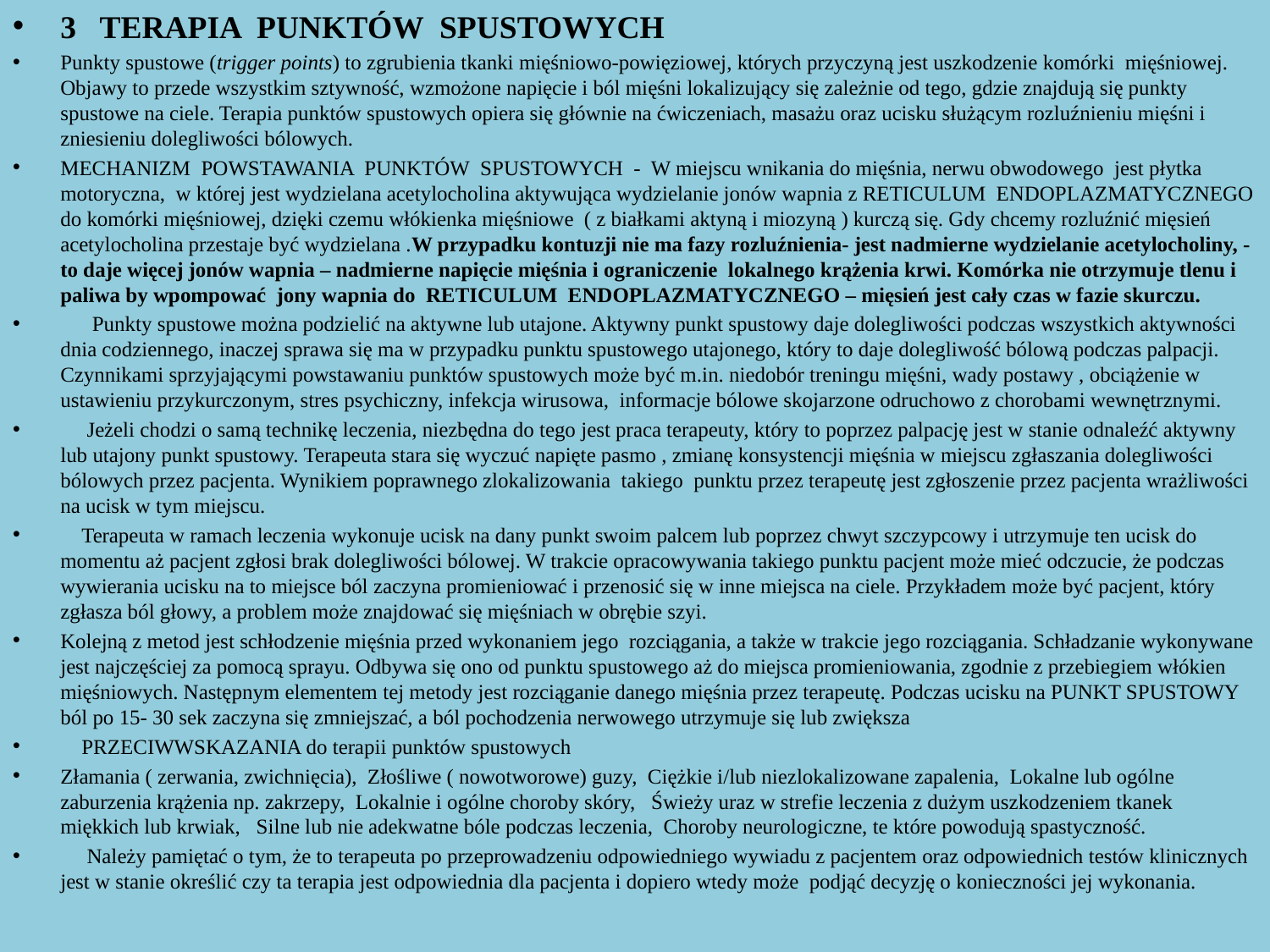

3   TERAPIA  PUNKTÓW  SPUSTOWYCH
Punkty spustowe (trigger points) to zgrubienia tkanki mięśniowo-powięziowej, których przyczyną jest uszkodzenie komórki  mięśniowej.  Objawy to przede wszystkim sztywność, wzmożone napięcie i ból mięśni lokalizujący się zależnie od tego, gdzie znajdują się punkty spustowe na ciele. Terapia punktów spustowych opiera się głównie na ćwiczeniach, masażu oraz ucisku służącym rozluźnieniu mięśni i zniesieniu dolegliwości bólowych.
MECHANIZM  POWSTAWANIA  PUNKTÓW  SPUSTOWYCH  -  W miejscu wnikania do mięśnia, nerwu obwodowego  jest płytka motoryczna,  w której jest wydzielana acetylocholina aktywująca wydzielanie jonów wapnia z RETICULUM  ENDOPLAZMATYCZNEGO do komórki mięśniowej, dzięki czemu włókienka mięśniowe  ( z białkami aktyną i miozyną ) kurczą się. Gdy chcemy rozluźnić mięsień acetylocholina przestaje być wydzielana .W przypadku kontuzji nie ma fazy rozluźnienia- jest nadmierne wydzielanie acetylocholiny, - to daje więcej jonów wapnia – nadmierne napięcie mięśnia i ograniczenie  lokalnego krążenia krwi. Komórka nie otrzymuje tlenu i paliwa by wpompować  jony wapnia do  RETICULUM  ENDOPLAZMATYCZNEGO – mięsień jest cały czas w fazie skurczu.
      Punkty spustowe można podzielić na aktywne lub utajone. Aktywny punkt spustowy daje dolegliwości podczas wszystkich aktywności dnia codziennego, inaczej sprawa się ma w przypadku punktu spustowego utajonego, który to daje dolegliwość bólową podczas palpacji. Czynnikami sprzyjającymi powstawaniu punktów spustowych może być m.in. niedobór treningu mięśni, wady postawy , obciążenie w ustawieniu przykurczonym, stres psychiczny, infekcja wirusowa,  informacje bólowe skojarzone odruchowo z chorobami wewnętrznymi.
     Jeżeli chodzi o samą technikę leczenia, niezbędna do tego jest praca terapeuty, który to poprzez palpację jest w stanie odnaleźć aktywny lub utajony punkt spustowy. Terapeuta stara się wyczuć napięte pasmo , zmianę konsystencji mięśnia w miejscu zgłaszania dolegliwości bólowych przez pacjenta. Wynikiem poprawnego zlokalizowania  takiego  punktu przez terapeutę jest zgłoszenie przez pacjenta wrażliwości na ucisk w tym miejscu.
    Terapeuta w ramach leczenia wykonuje ucisk na dany punkt swoim palcem lub poprzez chwyt szczypcowy i utrzymuje ten ucisk do momentu aż pacjent zgłosi brak dolegliwości bólowej. W trakcie opracowywania takiego punktu pacjent może mieć odczucie, że podczas wywierania ucisku na to miejsce ból zaczyna promieniować i przenosić się w inne miejsca na ciele. Przykładem może być pacjent, który zgłasza ból głowy, a problem może znajdować się mięśniach w obrębie szyi.
Kolejną z metod jest schłodzenie mięśnia przed wykonaniem jego  rozciągania, a także w trakcie jego rozciągania. Schładzanie wykonywane jest najczęściej za pomocą sprayu. Odbywa się ono od punktu spustowego aż do miejsca promieniowania, zgodnie z przebiegiem włókien mięśniowych. Następnym elementem tej metody jest rozciąganie danego mięśnia przez terapeutę. Podczas ucisku na PUNKT SPUSTOWY ból po 15- 30 sek zaczyna się zmniejszać, a ból pochodzenia nerwowego utrzymuje się lub zwiększa
    PRZECIWWSKAZANIA do terapii punktów spustowych
Złamania ( zerwania, zwichnięcia),  Złośliwe ( nowotworowe) guzy,  Ciężkie i/lub niezlokalizowane zapalenia,  Lokalne lub ogólne zaburzenia krążenia np. zakrzepy,  Lokalnie i ogólne choroby skóry,   Świeży uraz w strefie leczenia z dużym uszkodzeniem tkanek miękkich lub krwiak,   Silne lub nie adekwatne bóle podczas leczenia,  Choroby neurologiczne, te które powodują spastyczność.
     Należy pamiętać o tym, że to terapeuta po przeprowadzeniu odpowiedniego wywiadu z pacjentem oraz odpowiednich testów klinicznych jest w stanie określić czy ta terapia jest odpowiednia dla pacjenta i dopiero wtedy może  podjąć decyzję o konieczności jej wykonania.